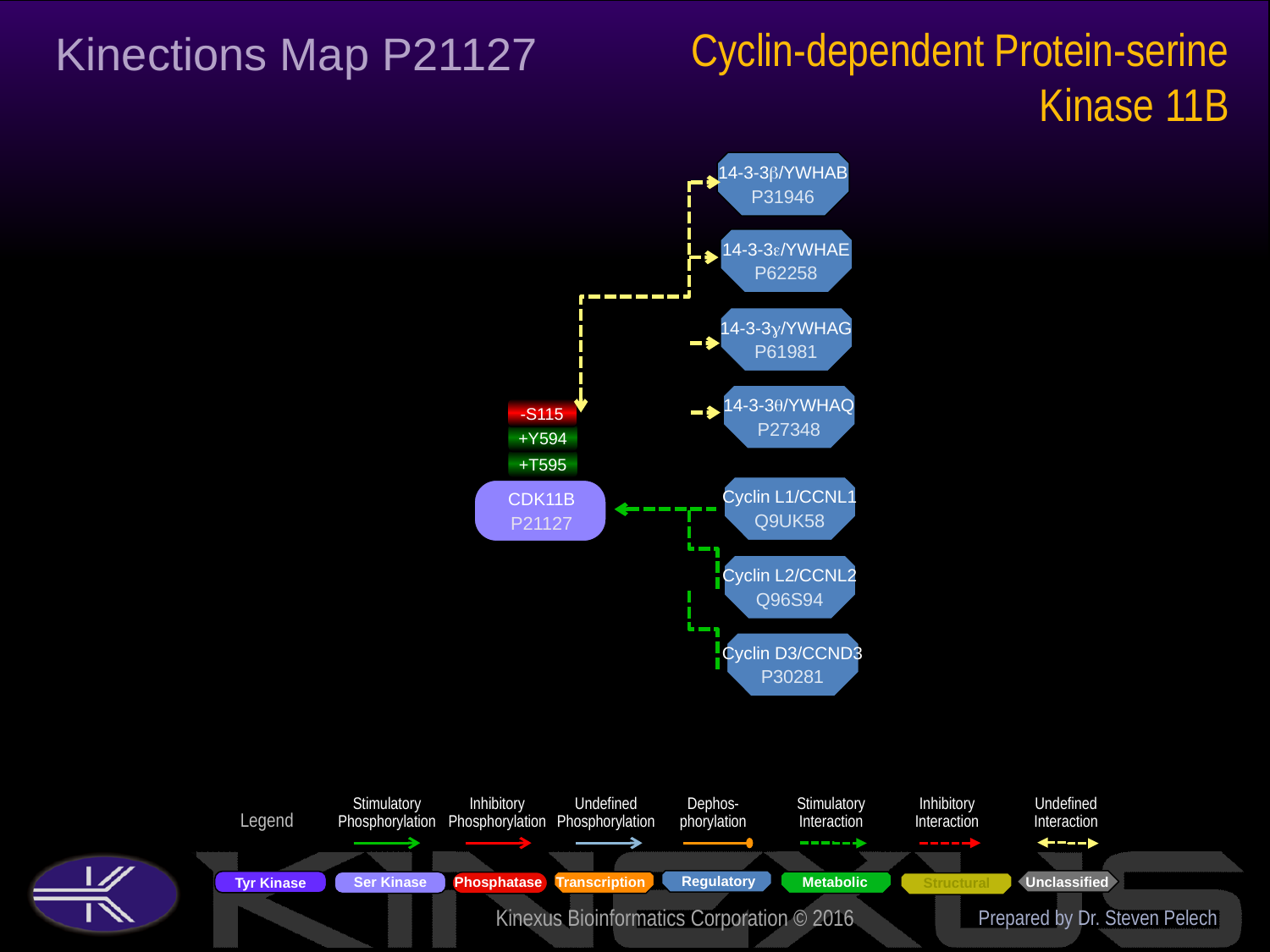

Cyclin-dependent Protein-serine Kinase 11B
Kinections Map P21127

14-3-3β/YWHAB
P31946

14-3-3ε/YWHAE
P62258

14-3-3γ/YWHAG
P61981

14-3-3θ/YWHAQ
P27348
-S115

+Y594

+T595

Cyclin L1/CCNL1
Q9UK58
CDK11B
P21127

Cyclin L2/CCNL2
Q96S94

Cyclin D3/CCND3
P30281